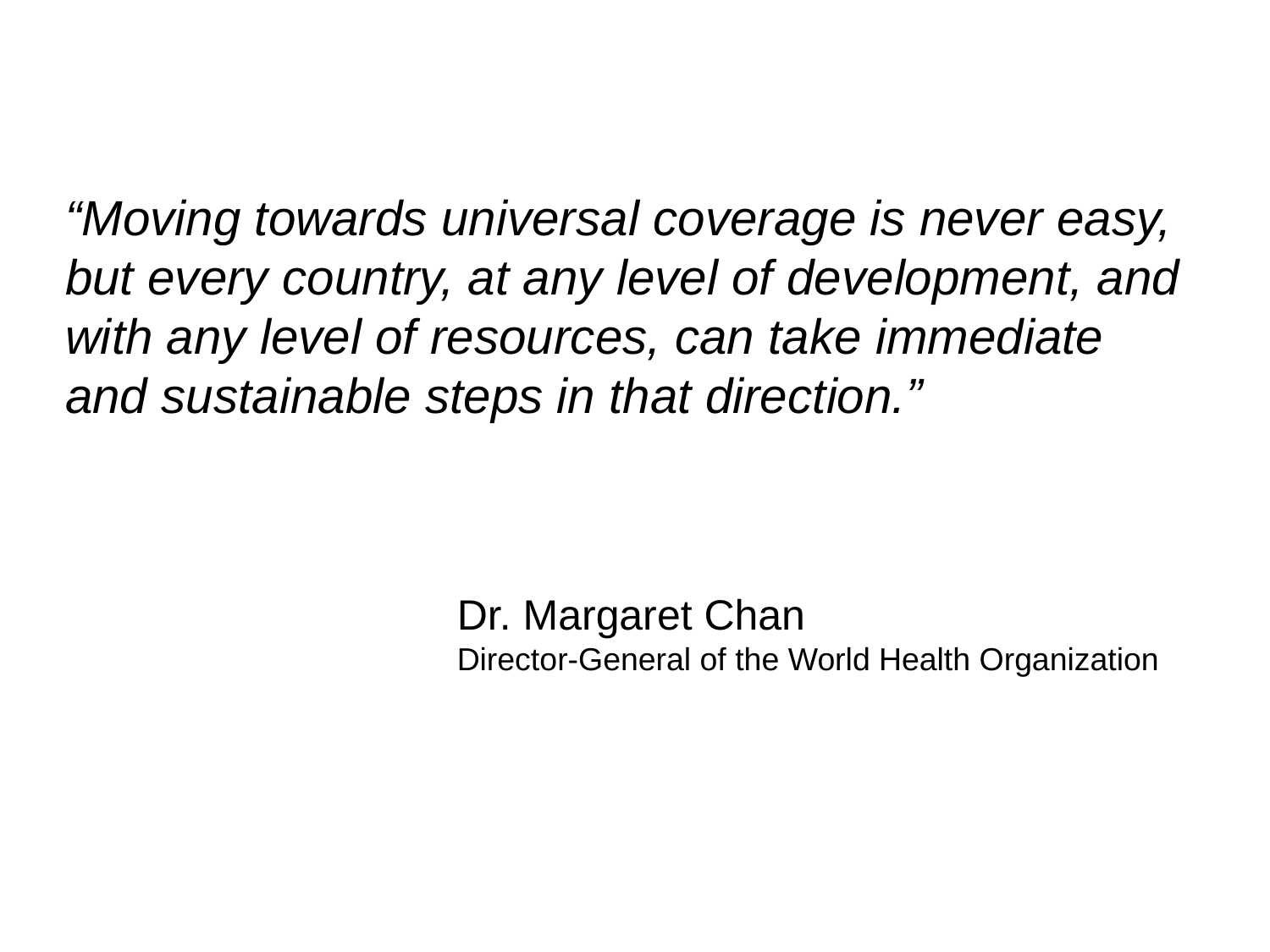

“Moving towards universal coverage is never easy, but every country, at any level of development, and with any level of resources, can take immediate and sustainable steps in that direction.”
Dr. Margaret Chan
Director-General of the World Health Organization